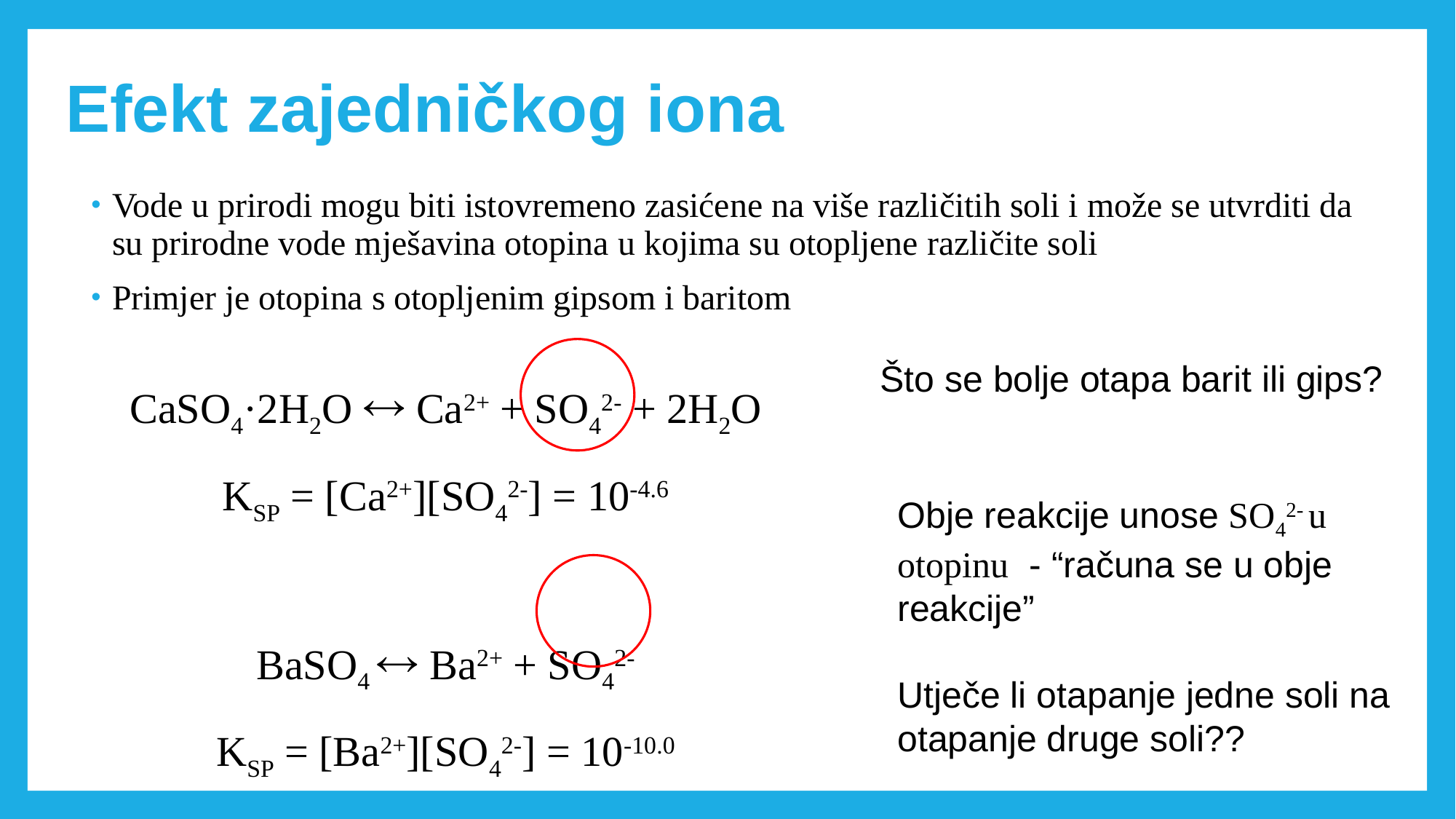

# Efekt zajedničkog iona
Vode u prirodi mogu biti istovremeno zasićene na više različitih soli i može se utvrditi da su prirodne vode mješavina otopina u kojima su otopljene različite soli
Primjer je otopina s otopljenim gipsom i baritom

Što se bolje otapa barit ili gips?
CaSO4·2H2O ↔ Ca2+ + SO42- + 2H2O

KSP = [Ca2+][SO42-] = 10-4.6

BaSO4 ↔ Ba2+ + SO42-

KSP = [Ba2+][SO42-] = 10-10.0
Obje reakcije unose SO42- u otopinu  - “računa se u obje reakcije”

Utječe li otapanje jedne soli na otapanje druge soli??